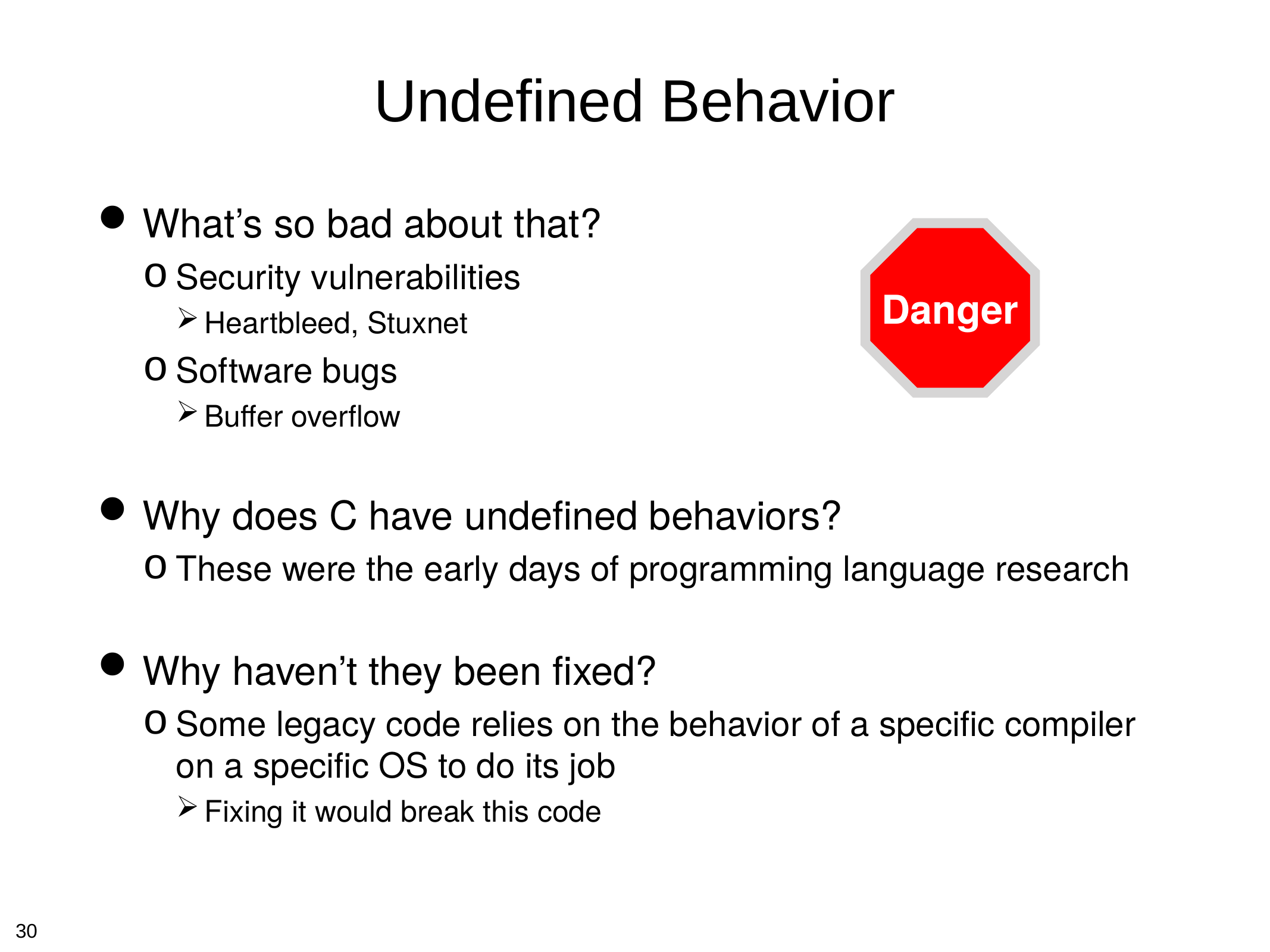

# Undefined Behavior
What’s so bad about that?
Security vulnerabilities
Heartbleed, Stuxnet
Software bugs
Buffer overflow

Why does C have undefined behaviors?
These were the early days of programming language research

Why haven’t they been fixed?
Some legacy code relies on the behavior of a specific compiler on a specific OS to do its job
Fixing it would break this code
Danger
30